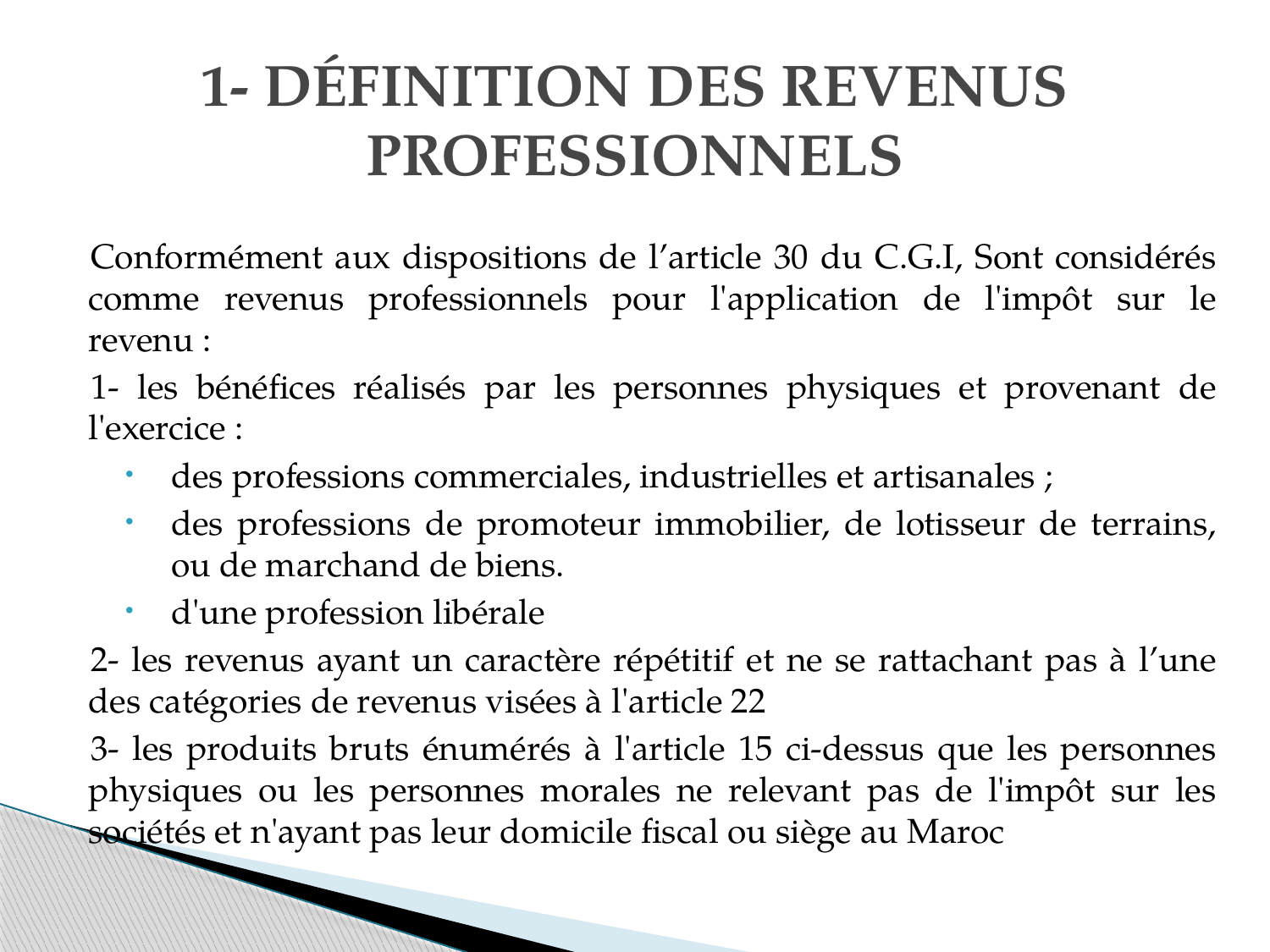

# 1- Définition des revenus professionnels
Conformément aux dispositions de l’article 30 du C.G.I, Sont considérés comme revenus professionnels pour l'application de l'impôt sur le revenu :
1- les bénéfices réalisés par les personnes physiques et provenant de l'exercice :
des professions commerciales, industrielles et artisanales ;
des professions de promoteur immobilier, de lotisseur de terrains, ou de marchand de biens.
d'une profession libérale
2- les revenus ayant un caractère répétitif et ne se rattachant pas à l’une des catégories de revenus visées à l'article 22
3- les produits bruts énumérés à l'article 15 ci-dessus que les personnes physiques ou les personnes morales ne relevant pas de l'impôt sur les sociétés et n'ayant pas leur domicile fiscal ou siège au Maroc